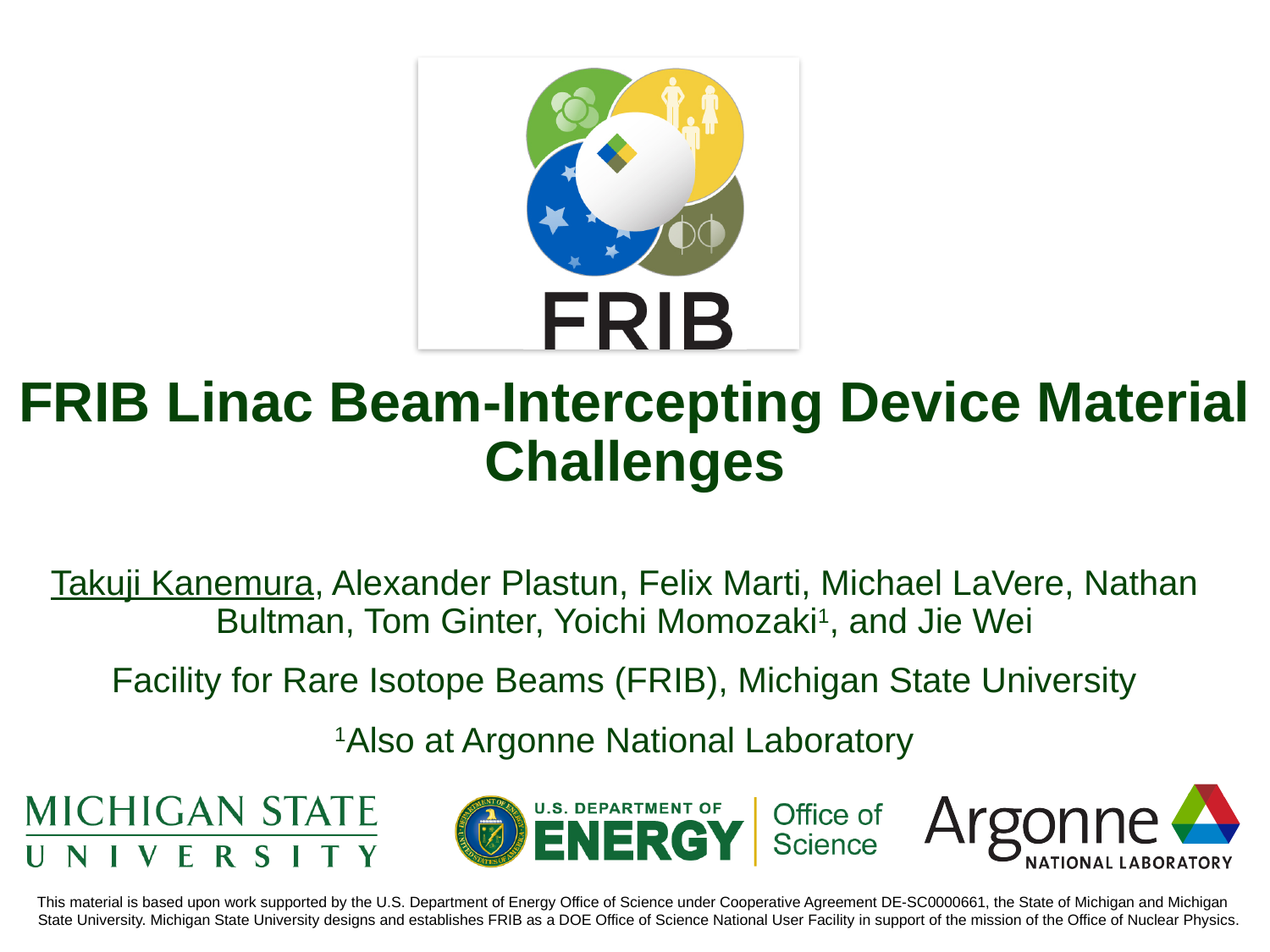

# FRIB Linac Beam-Intercepting Device Material Challenges
Takuji Kanemura, Alexander Plastun, Felix Marti, Michael LaVere, Nathan Bultman, Tom Ginter, Yoichi Momozaki1, and Jie Wei
Facility for Rare Isotope Beams (FRIB), Michigan State University
1Also at Argonne National Laboratory